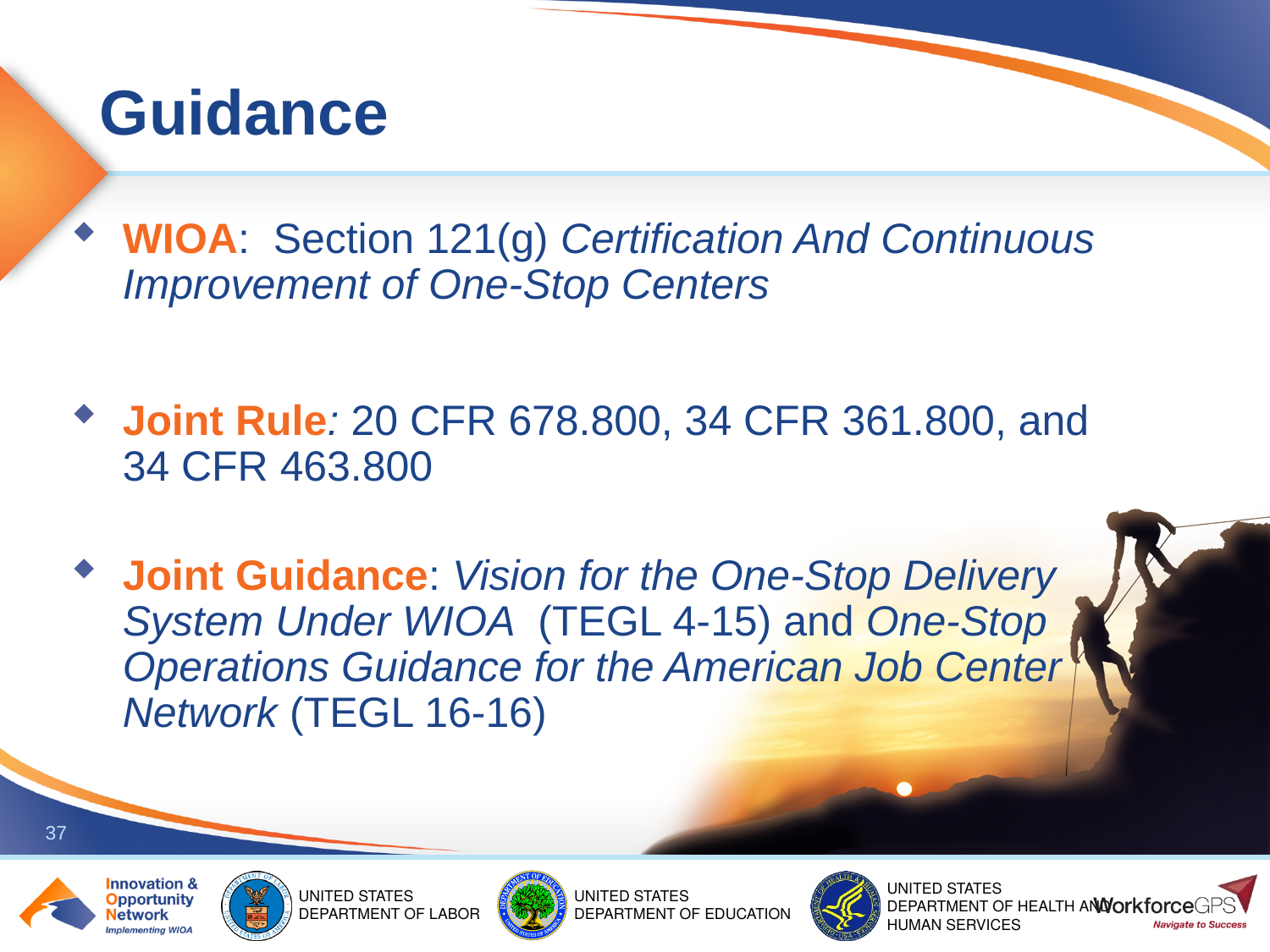

WIOA:  Section 121(g) Certification And Continuous Improvement of One-Stop Centers

Joint Rule: 20 CFR 678.800, 34 CFR 361.800, and 34 CFR 463.800
Joint Guidance: Vision for the One-Stop Delivery System Under WIOA  (TEGL 4-15) and One-Stop Operations Guidance for the American Job Center Network (TEGL 16-16)